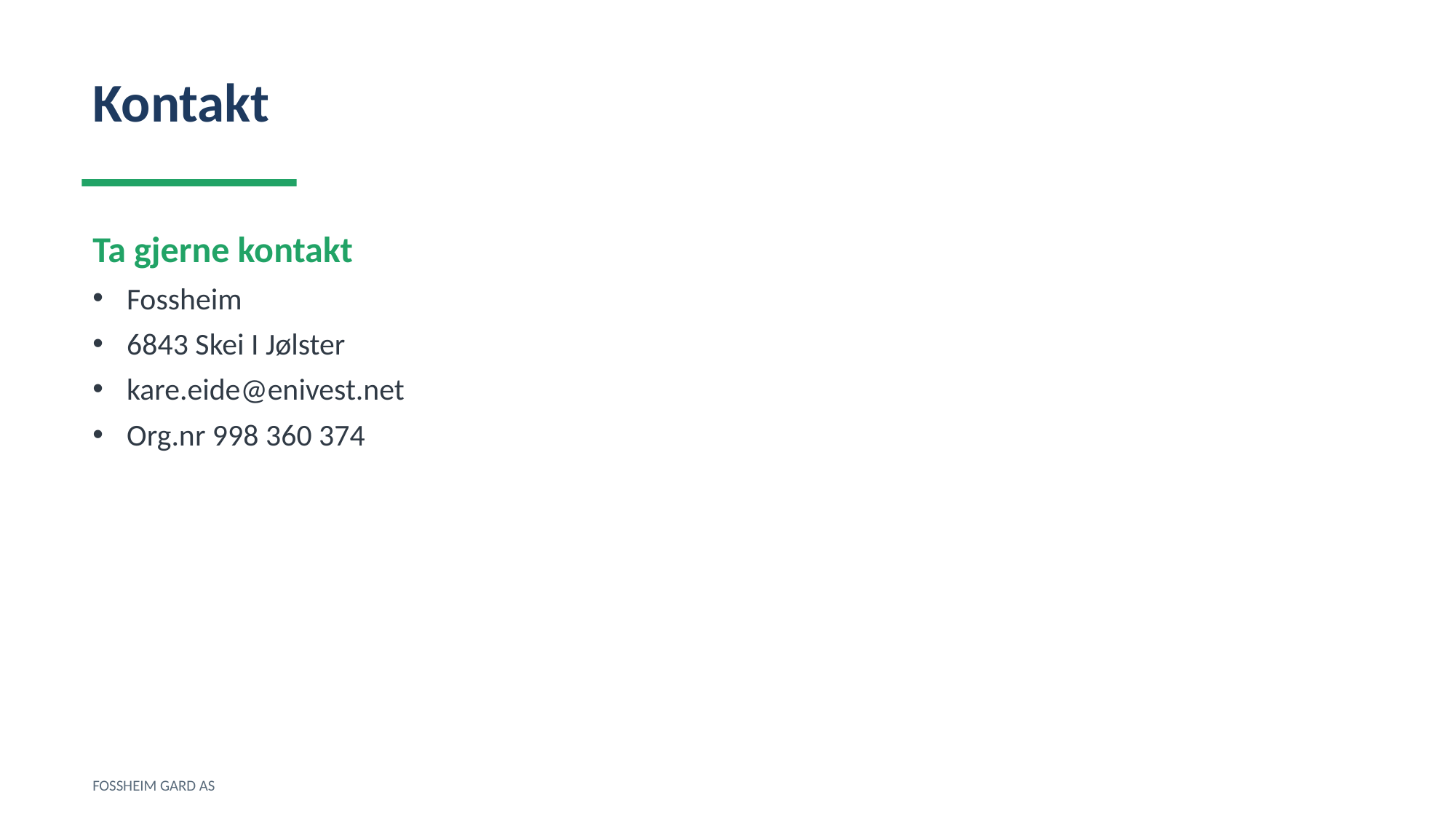

Kontakt

Ta gjerne kontakt
Fossheim
6843 Skei I Jølster
kare.eide@enivest.net
Org.nr 998 360 374
FOSSHEIM GARD AS